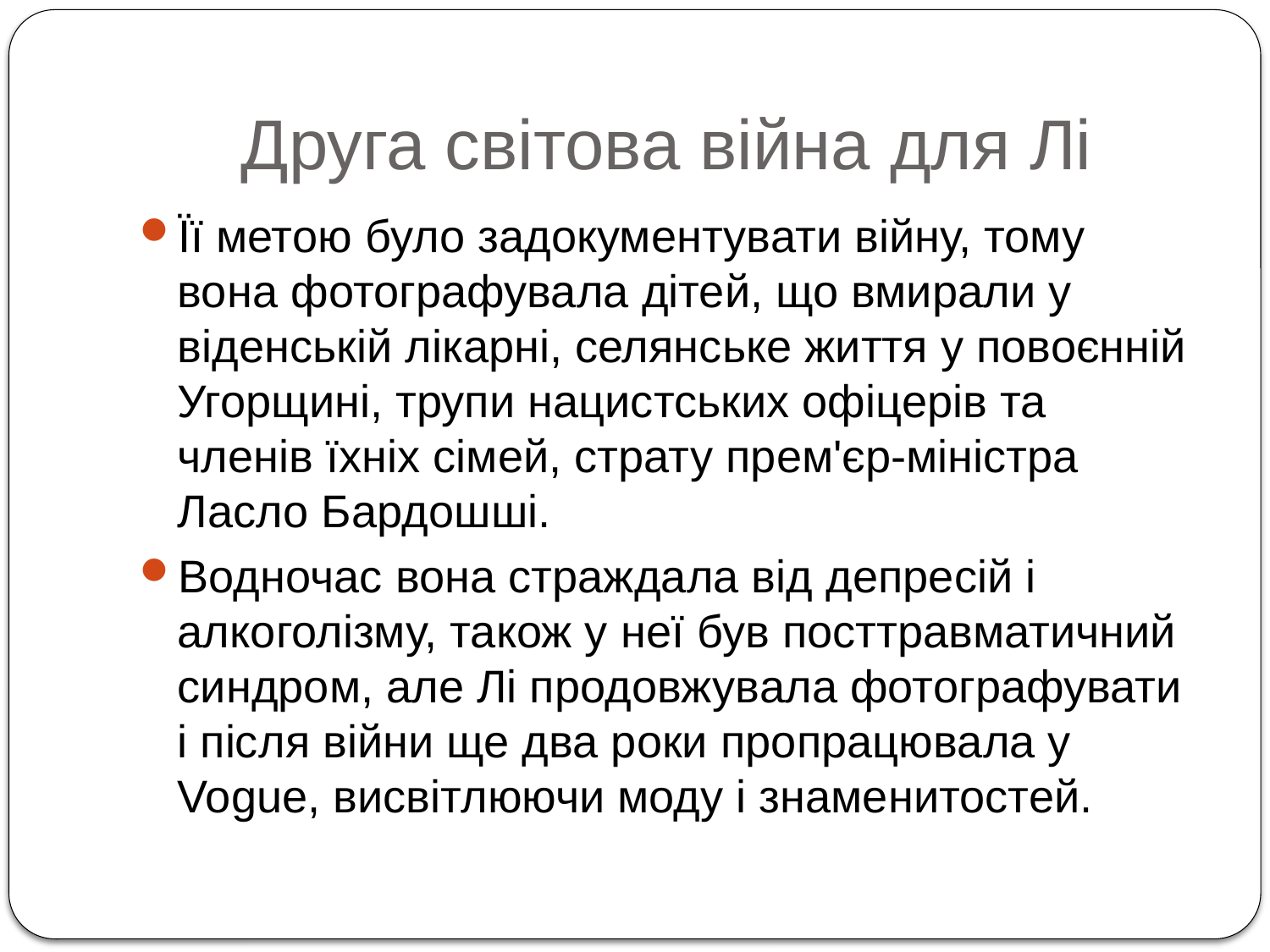

# Друга світова війна для Лі
Її метою було задокументувати війну, тому вона фотографувала дітей, що вмирали у віденській лікарні, селянське життя у повоєнній Угорщині, трупи нацистських офіцерів та членів їхніх сімей, страту прем'єр-міністра Ласло Бардошші.
Водночас вона страждала від депресій і алкоголізму, також у неї був посттравматичний синдром, але Лі продовжувала фотографувати і після війни ще два роки пропрацювала у Vogue, висвітлюючи моду і знаменитостей.